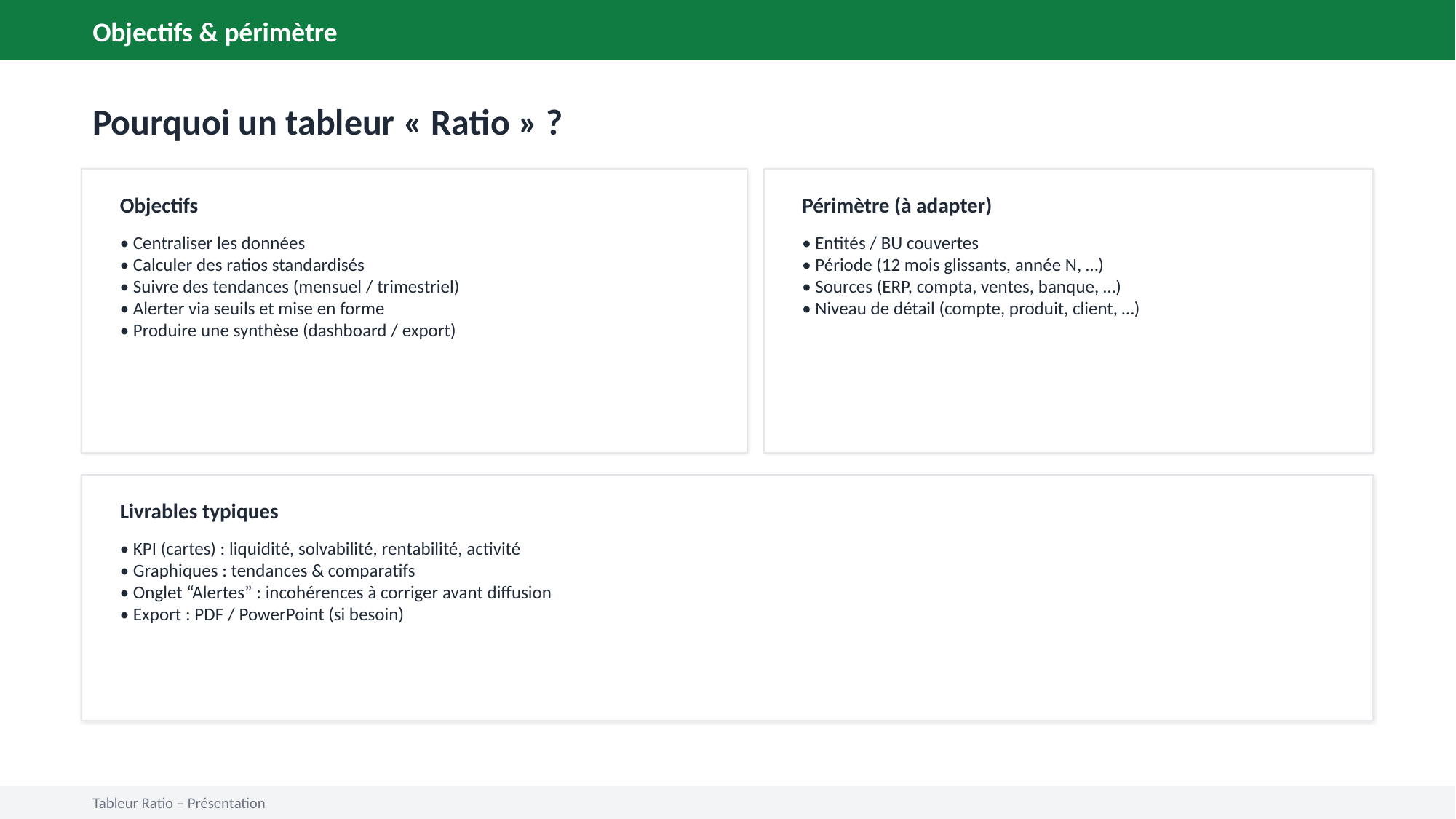

Objectifs & périmètre
Pourquoi un tableur « Ratio » ?

Objectifs
Périmètre (à adapter)
• Centraliser les données
• Calculer des ratios standardisés
• Suivre des tendances (mensuel / trimestriel)
• Alerter via seuils et mise en forme
• Produire une synthèse (dashboard / export)
• Entités / BU couvertes
• Période (12 mois glissants, année N, …)
• Sources (ERP, compta, ventes, banque, …)
• Niveau de détail (compte, produit, client, …)

Livrables typiques
• KPI (cartes) : liquidité, solvabilité, rentabilité, activité
• Graphiques : tendances & comparatifs
• Onglet “Alertes” : incohérences à corriger avant diffusion
• Export : PDF / PowerPoint (si besoin)

Tableur Ratio – Présentation